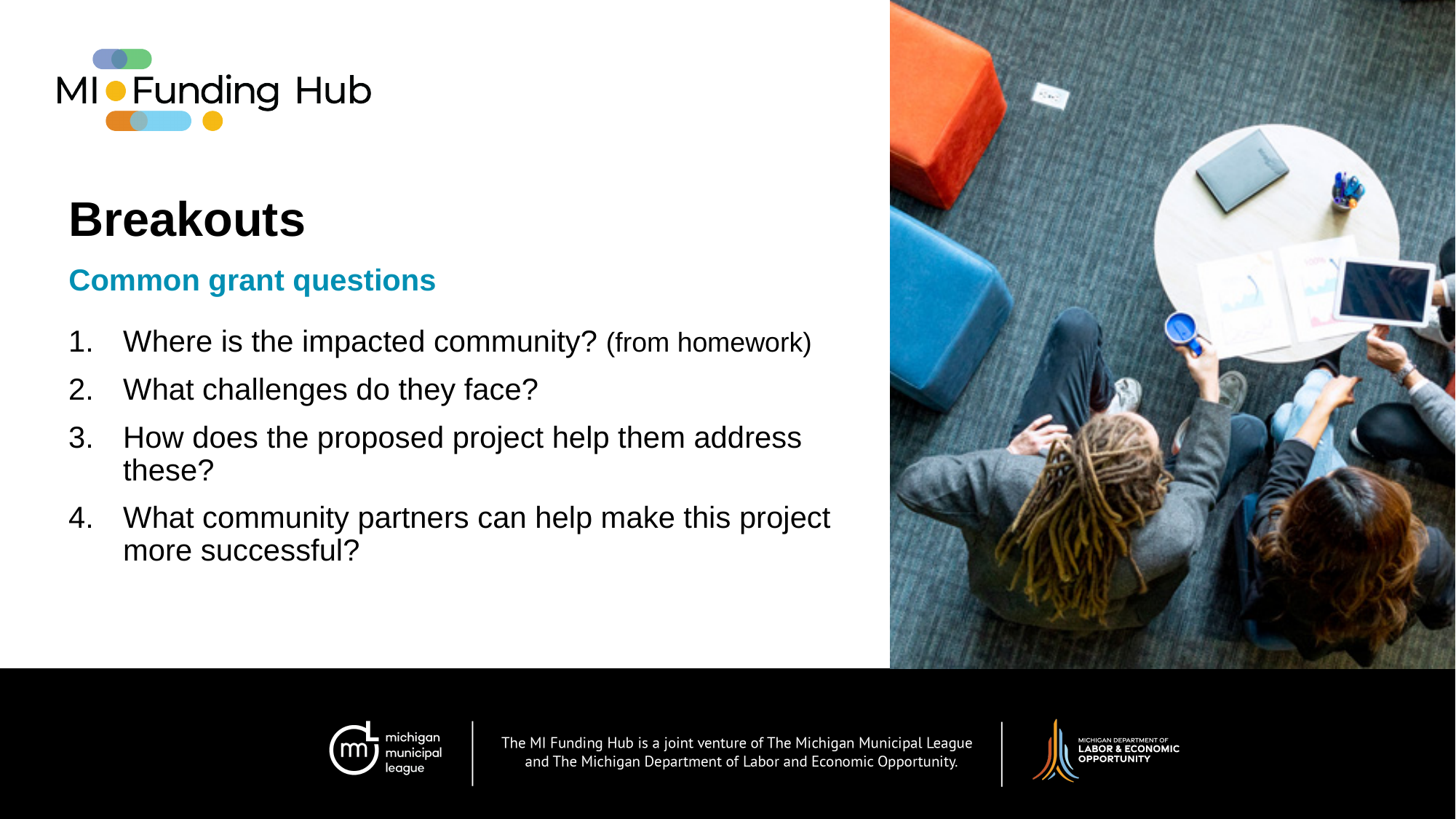

Breakouts
Common grant questions
Where is the impacted community? (from homework)
What challenges do they face?
How does the proposed project help them address these?
What community partners can help make this project more successful?